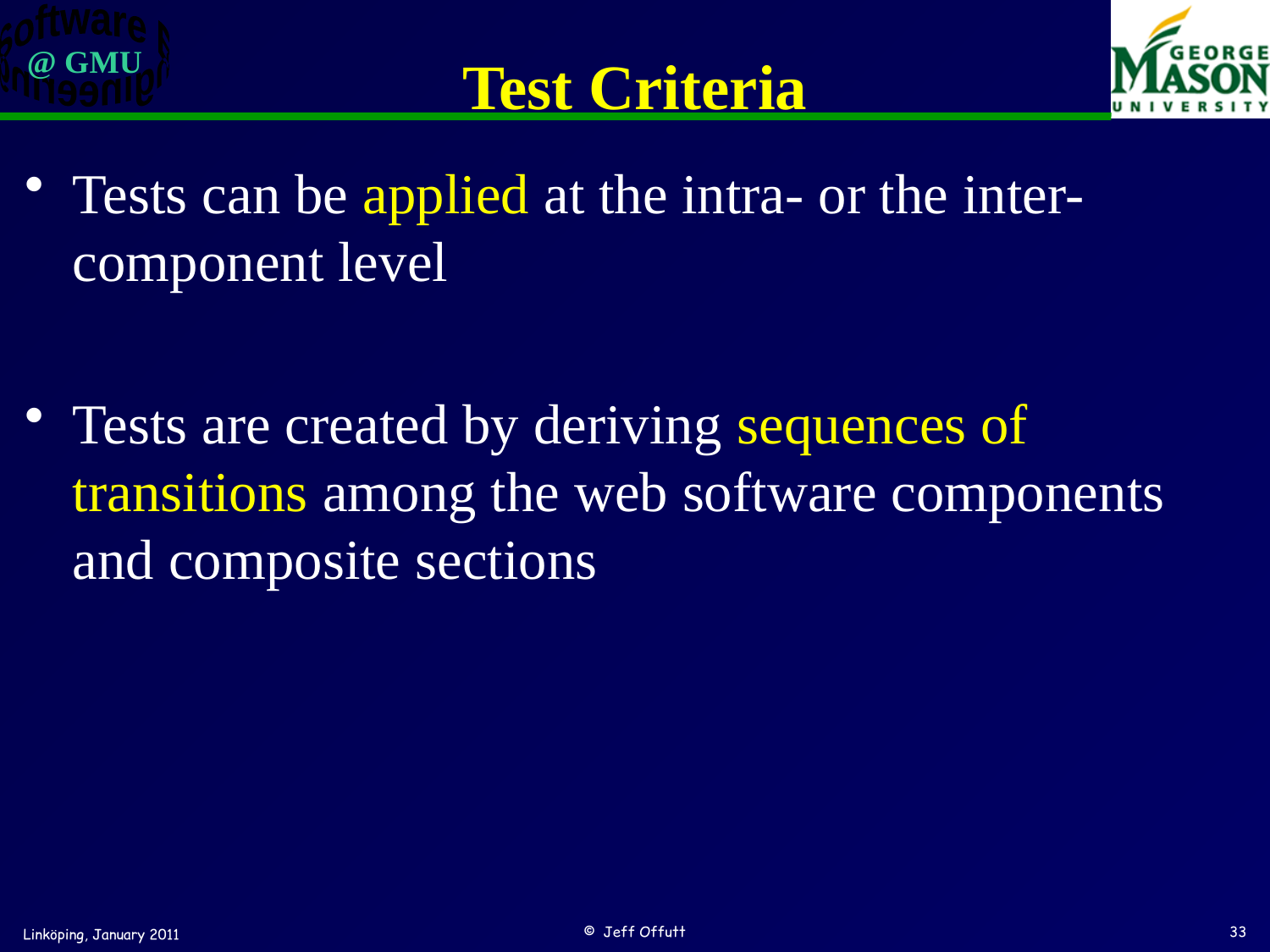

# Test Criteria
Tests can be applied at the intra- or the inter-component level

Tests are created by deriving sequences of transitions among the web software components and composite sections
Linköping, January 2011
©  Jeff Offutt
33